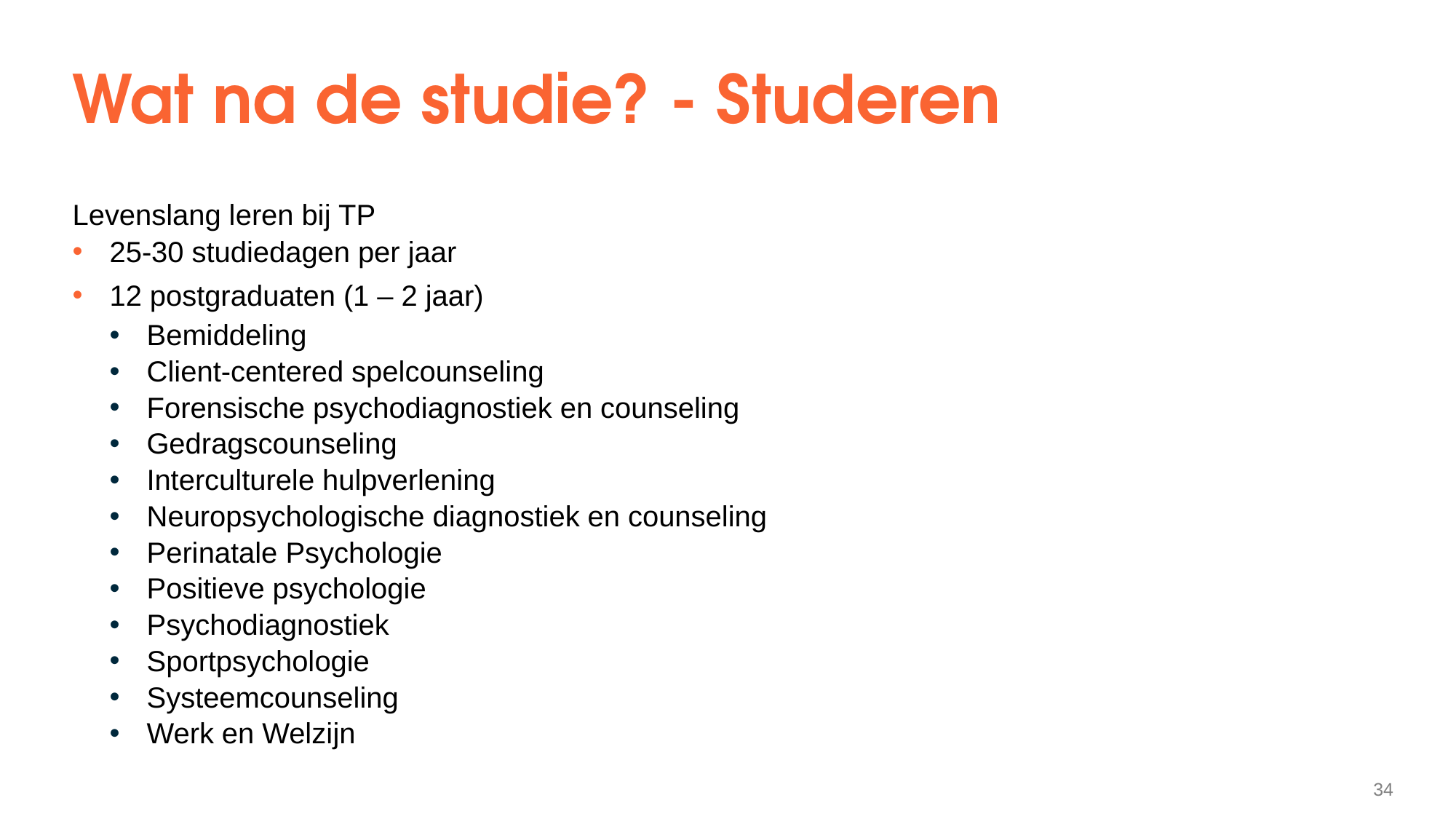

# Wat na de studie? - Studeren
Levenslang leren bij TP
25-30 studiedagen per jaar
12 postgraduaten (1 – 2 jaar)
Bemiddeling
Client-centered spelcounseling
Forensische psychodiagnostiek en counseling
Gedragscounseling
Interculturele hulpverlening
Neuropsychologische diagnostiek en counseling
Perinatale Psychologie
Positieve psychologie
Psychodiagnostiek
Sportpsychologie
Systeemcounseling
Werk en Welzijn

34